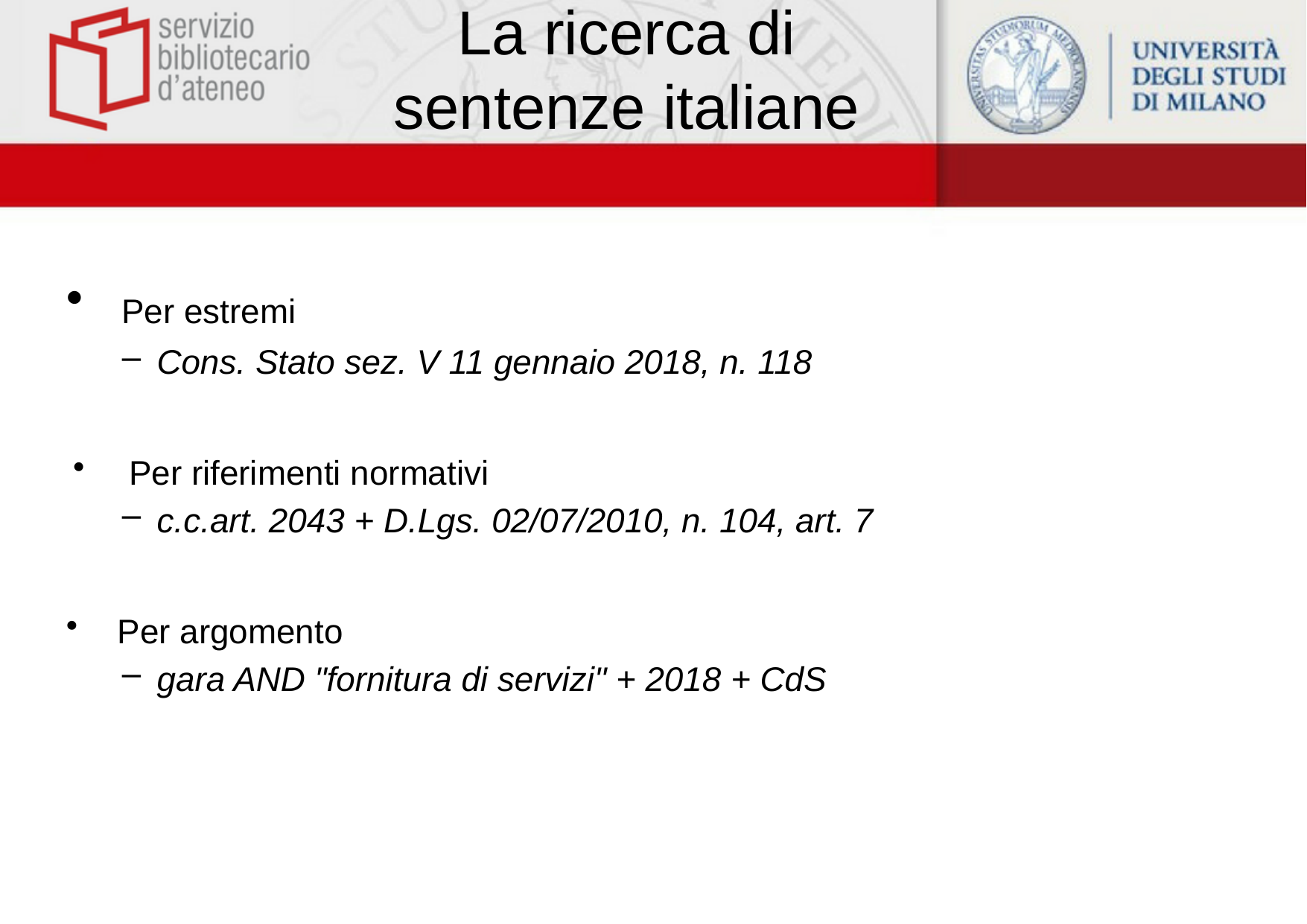

# La ricerca di sentenze italiane
 Per estremi
Cons. Stato sez. V 11 gennaio 2018, n. 118

Per riferimenti normativi
c.c.art. 2043 + D.Lgs. 02/07/2010, n. 104, art. 7

 Per argomento
gara AND "fornitura di servizi" + 2018 + CdS